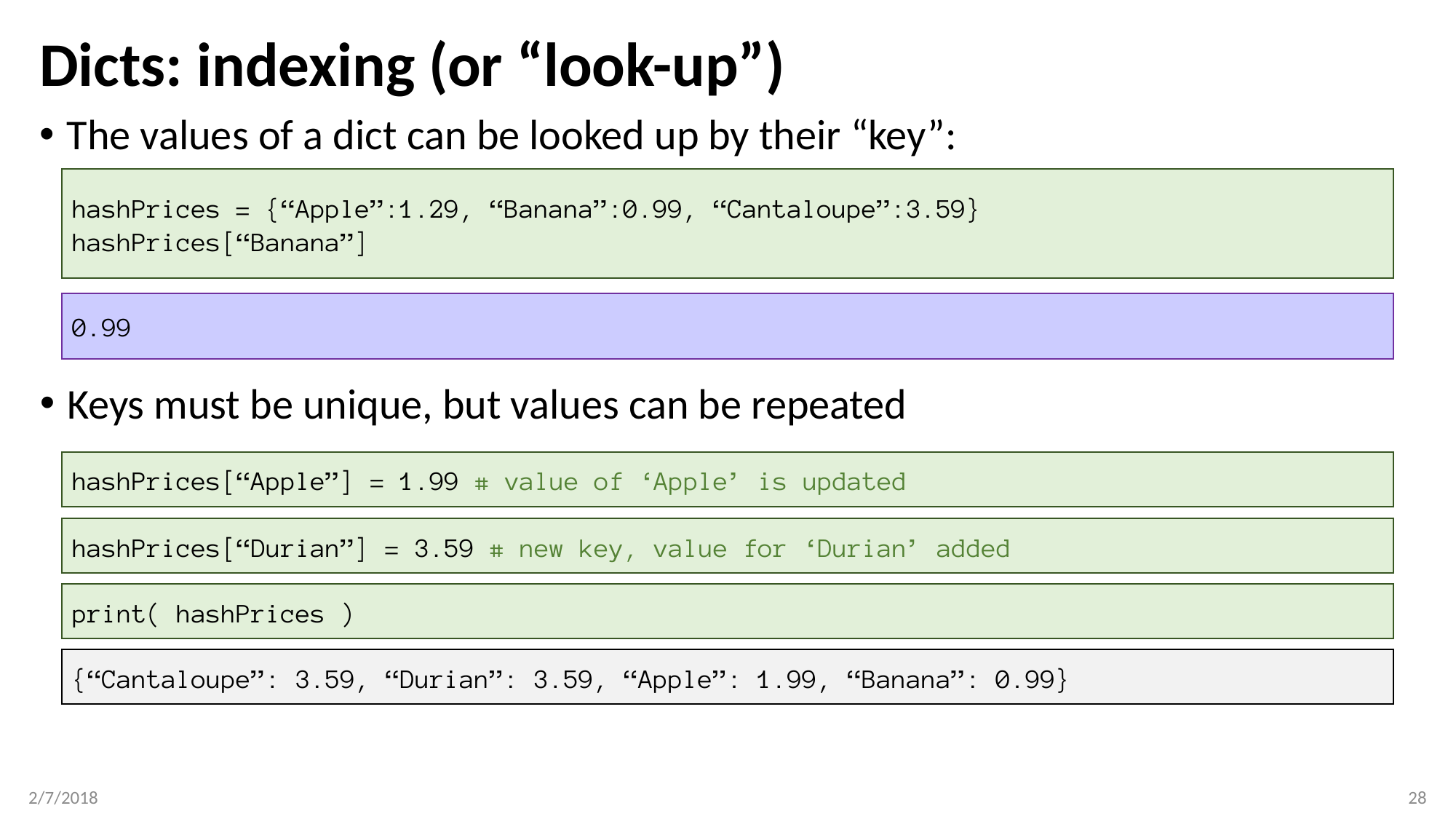

# Dicts: indexing (or “look-up”)
The values of a dict can be looked up by their “key”:

hashPrices = {“Apple”:1.29, “Banana”:0.99, “Cantaloupe”:3.59}
hashPrices[“Banana”]
0.99
Keys must be unique, but values can be repeated
hashPrices[“Apple”] = 1.99 # value of ‘Apple’ is updated
hashPrices[“Durian”] = 3.59 # new key, value for ‘Durian’ added
print( hashPrices )
{“Cantaloupe”: 3.59, “Durian”: 3.59, “Apple”: 1.99, “Banana”: 0.99}
2/7/2018
28